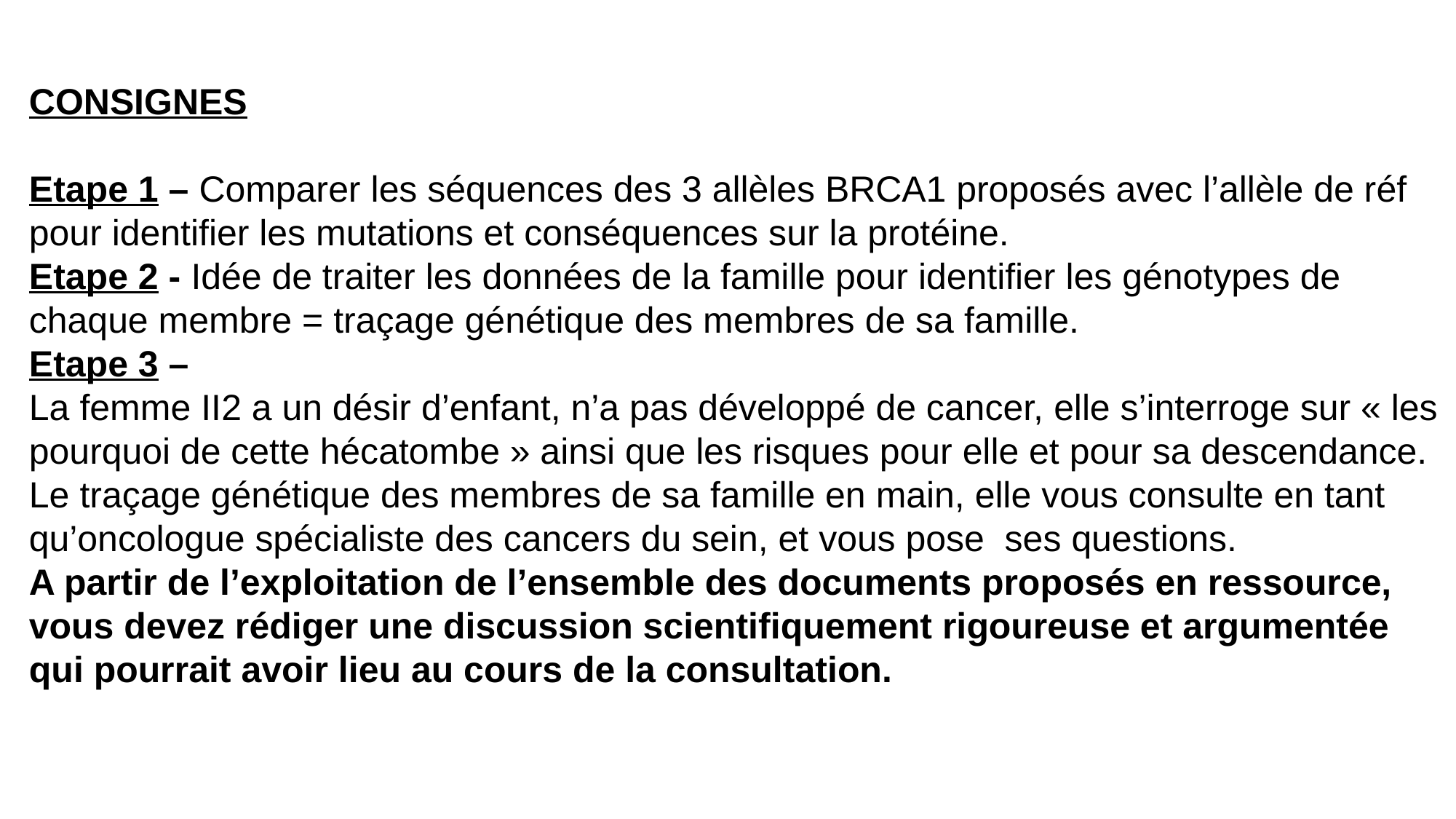

CONSIGNES

Etape 1 – Comparer les séquences des 3 allèles BRCA1 proposés avec l’allèle de réf pour identifier les mutations et conséquences sur la protéine.
Etape 2 - Idée de traiter les données de la famille pour identifier les génotypes de chaque membre = traçage génétique des membres de sa famille.
Etape 3 –
La femme II2 a un désir d’enfant, n’a pas développé de cancer, elle s’interroge sur « les pourquoi de cette hécatombe » ainsi que les risques pour elle et pour sa descendance.
Le traçage génétique des membres de sa famille en main, elle vous consulte en tant qu’oncologue spécialiste des cancers du sein, et vous pose  ses questions.
A partir de l’exploitation de l’ensemble des documents proposés en ressource, vous devez rédiger une discussion scientifiquement rigoureuse et argumentée qui pourrait avoir lieu au cours de la consultation.